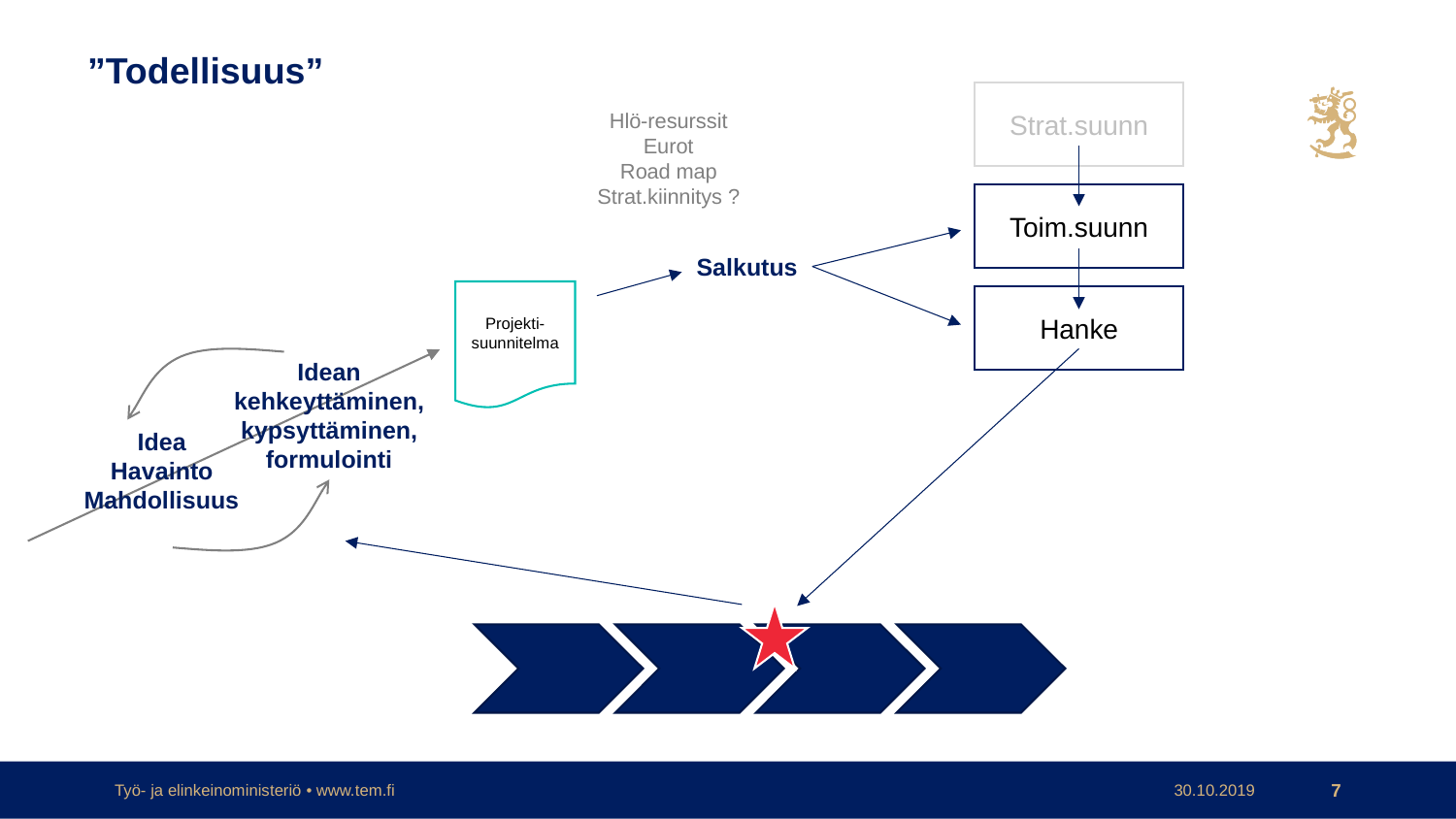

”Todellisuus”
Strat.suunn
Hlö-resurssit
Eurot
Road map
Strat.kiinnitys ?
Toim.suunn
Salkutus
Projekti-suunnitelma
Hanke

Idean
kehkeyttäminen,
kypsyttäminen,
formulointi
Idea
Havainto
Mahdollisuus

Työ- ja elinkeinoministeriö • www.tem.fi
30.10.2019
7